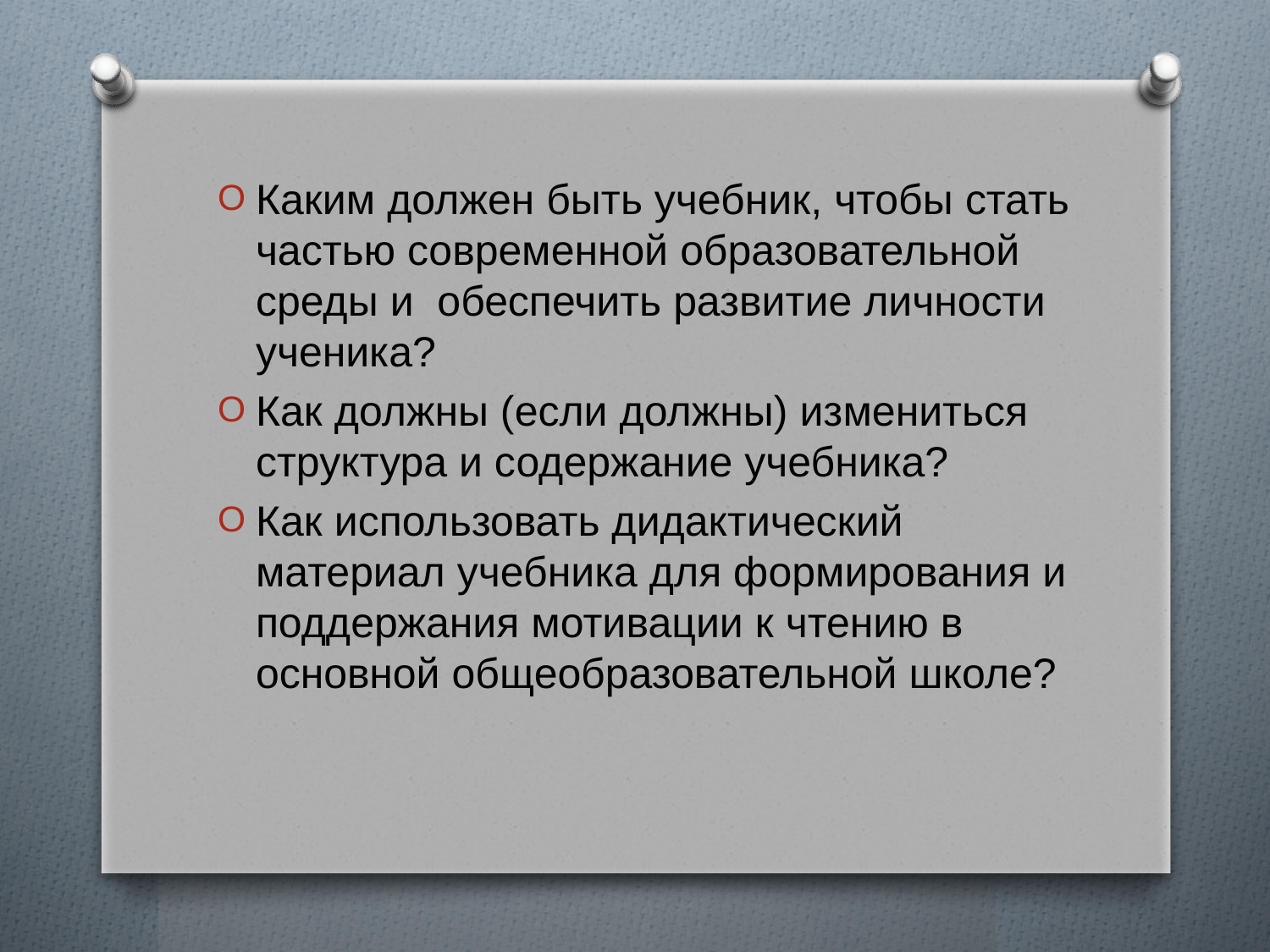

Каким должен быть учебник, чтобы стать частью современной образовательной среды и  обеспечить развитие личности ученика?
Как должны (если должны) измениться структура и содержание учебника?
Как использовать дидактический материал учебника для формирования и поддержания мотивации к чтению в основной общеобразовательной школе?